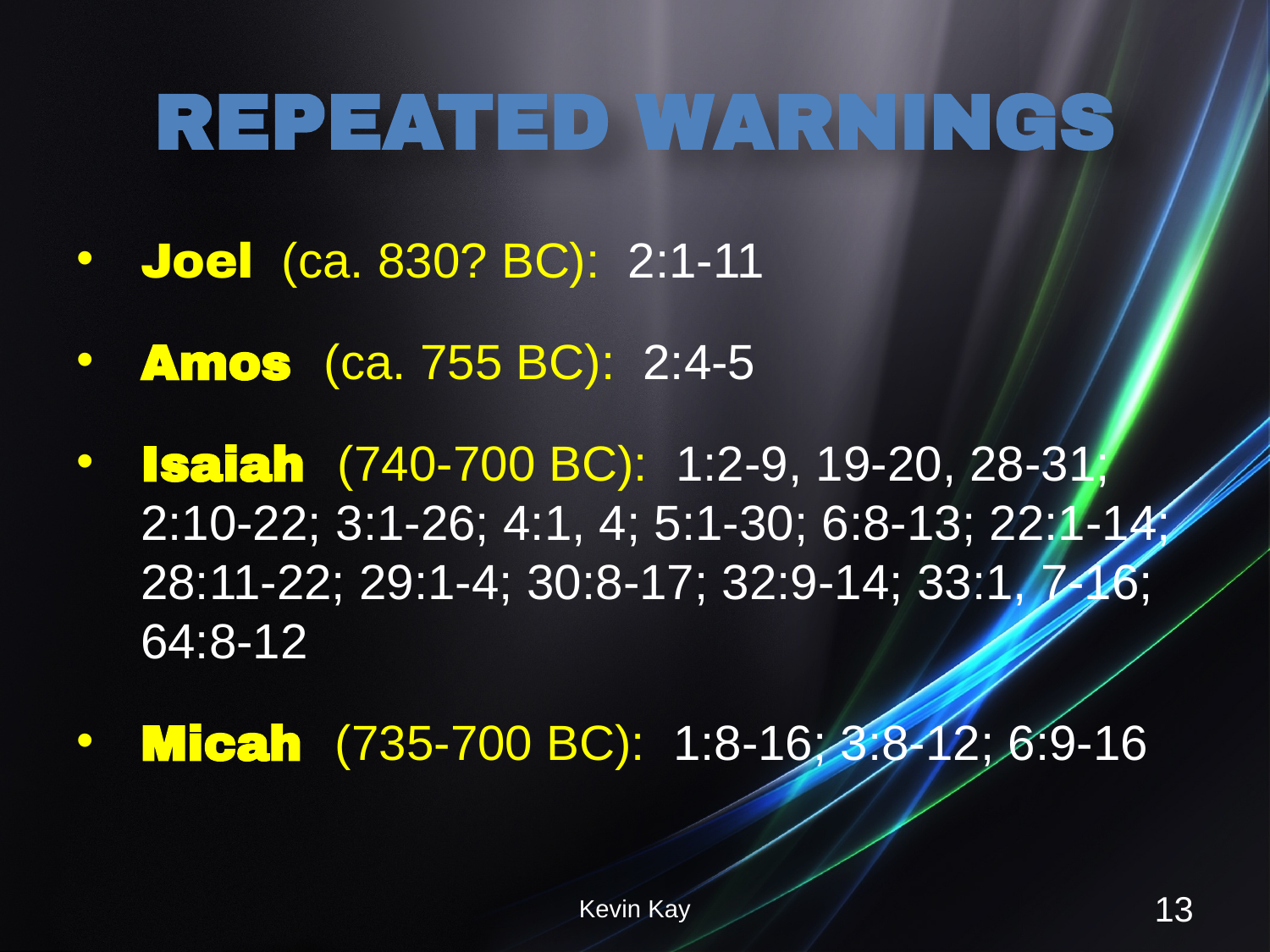

# Repeated Warnings
Joel  (ca. 830? BC):  2:1-11
Amos  (ca. 755 BC):  2:4-5
Isaiah  (740-700 BC):  1:2-9, 19-20, 28-31; 2:10-22; 3:1-26; 4:1, 4; 5:1-30; 6:8-13; 22:1-14; 28:11-22; 29:1-4; 30:8-17; 32:9-14; 33:1, 7-16; 64:8-12
Micah  (735-700 BC):  1:8-16; 3:8-12; 6:9-16
Kevin Kay
13